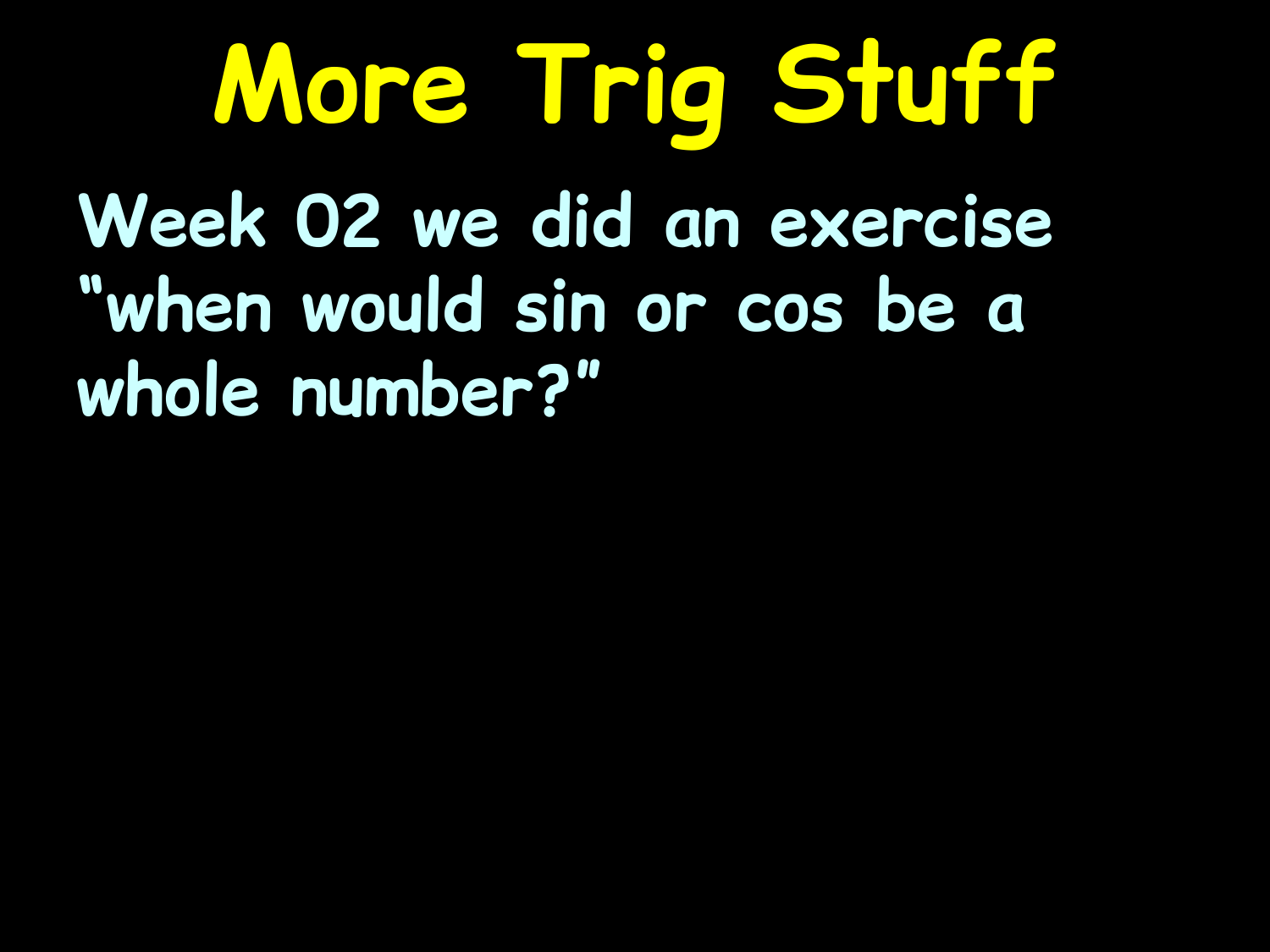

# More Trig Stuff
Week 02 we did an exercise “when would sin or cos be a whole number?”